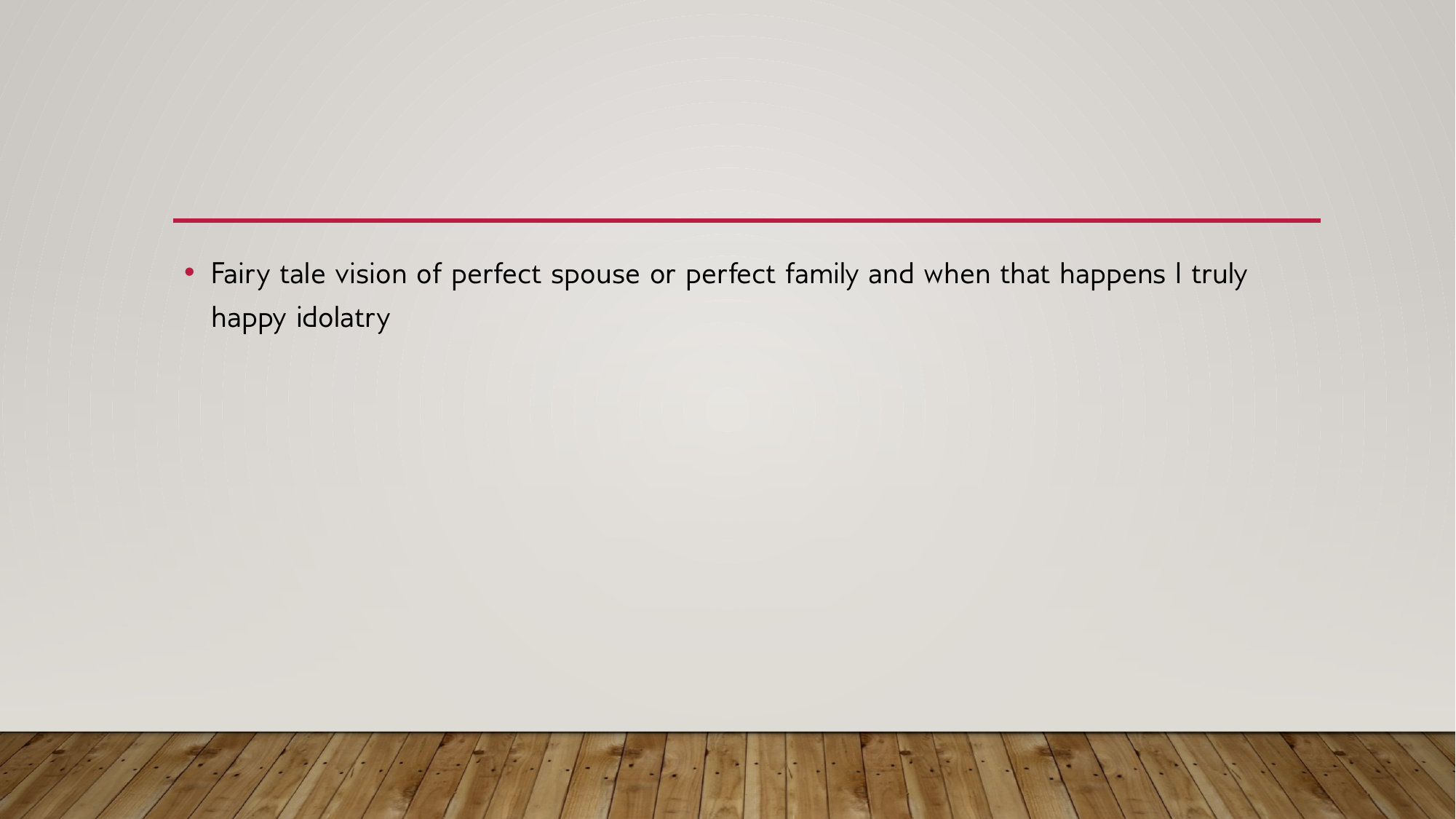

#
Fairy tale vision of perfect spouse or perfect family and when that happens I truly happy idolatry